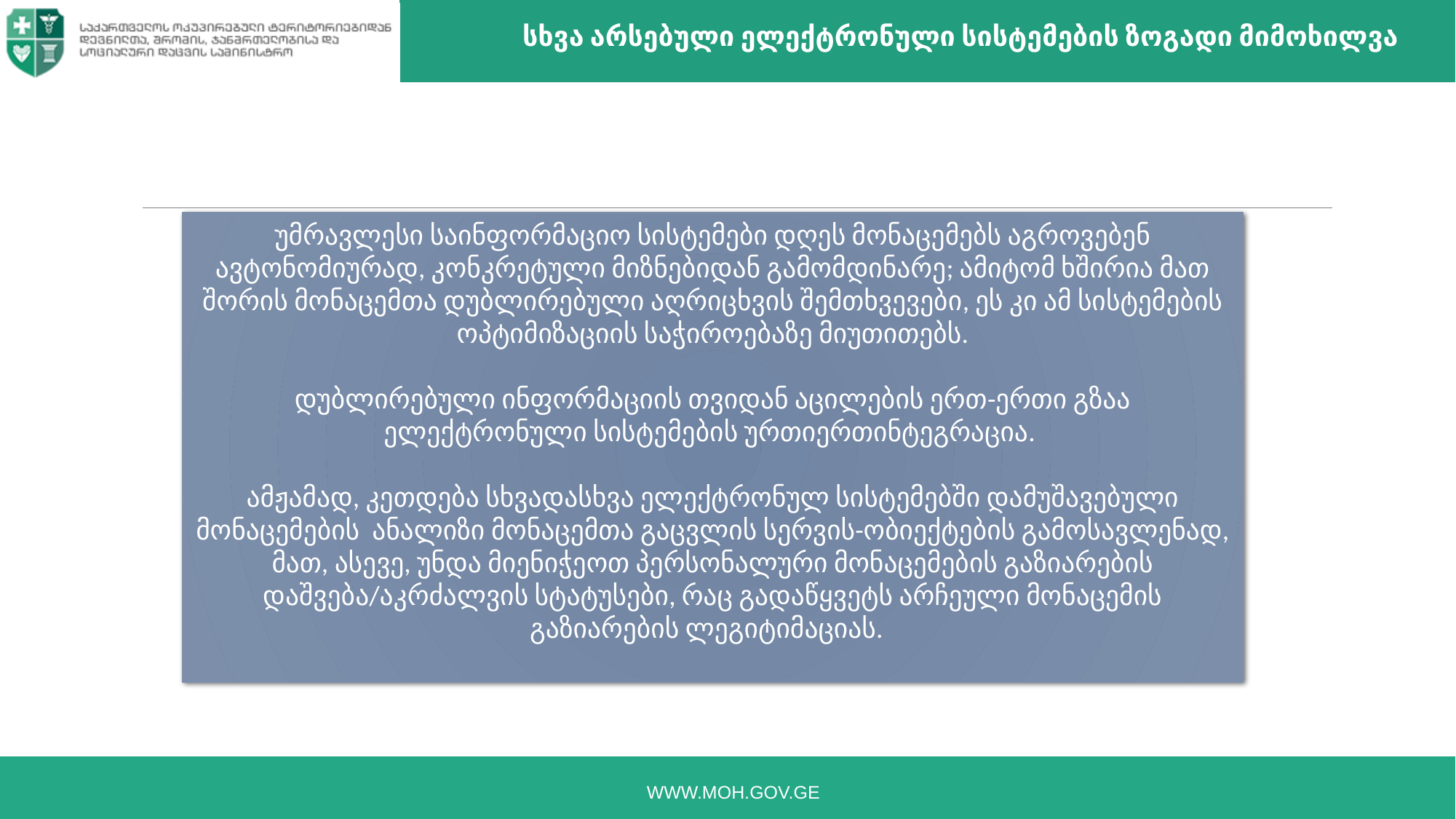

სხვა არსებული ელექტრონული სისტემების ზოგადი მიმოხილვა
უმრავლესი საინფორმაციო სისტემები დღეს მონაცემებს აგროვებენ ავტონომიურად, კონკრეტული მიზნებიდან გამომდინარე; ამიტომ ხშირია მათ შორის მონაცემთა დუბლირებული აღრიცხვის შემთხვევები, ეს კი ამ სისტემების ოპტიმიზაციის საჭიროებაზე მიუთითებს.

დუბლირებული ინფორმაციის თვიდან აცილების ერთ-ერთი გზაა ელექტრონული სისტემების ურთიერთინტეგრაცია.

ამჟამად, კეთდება სხვადასხვა ელექტრონულ სისტემებში დამუშავებული მონაცემების  ანალიზი მონაცემთა გაცვლის სერვის-ობიექტების გამოსავლენად, მათ, ასევე, უნდა მიენიჭეოთ პერსონალური მონაცემების გაზიარების დაშვება/აკრძალვის სტატუსები, რაც გადაწყვეტს არჩეული მონაცემის გაზიარების ლეგიტიმაციას.